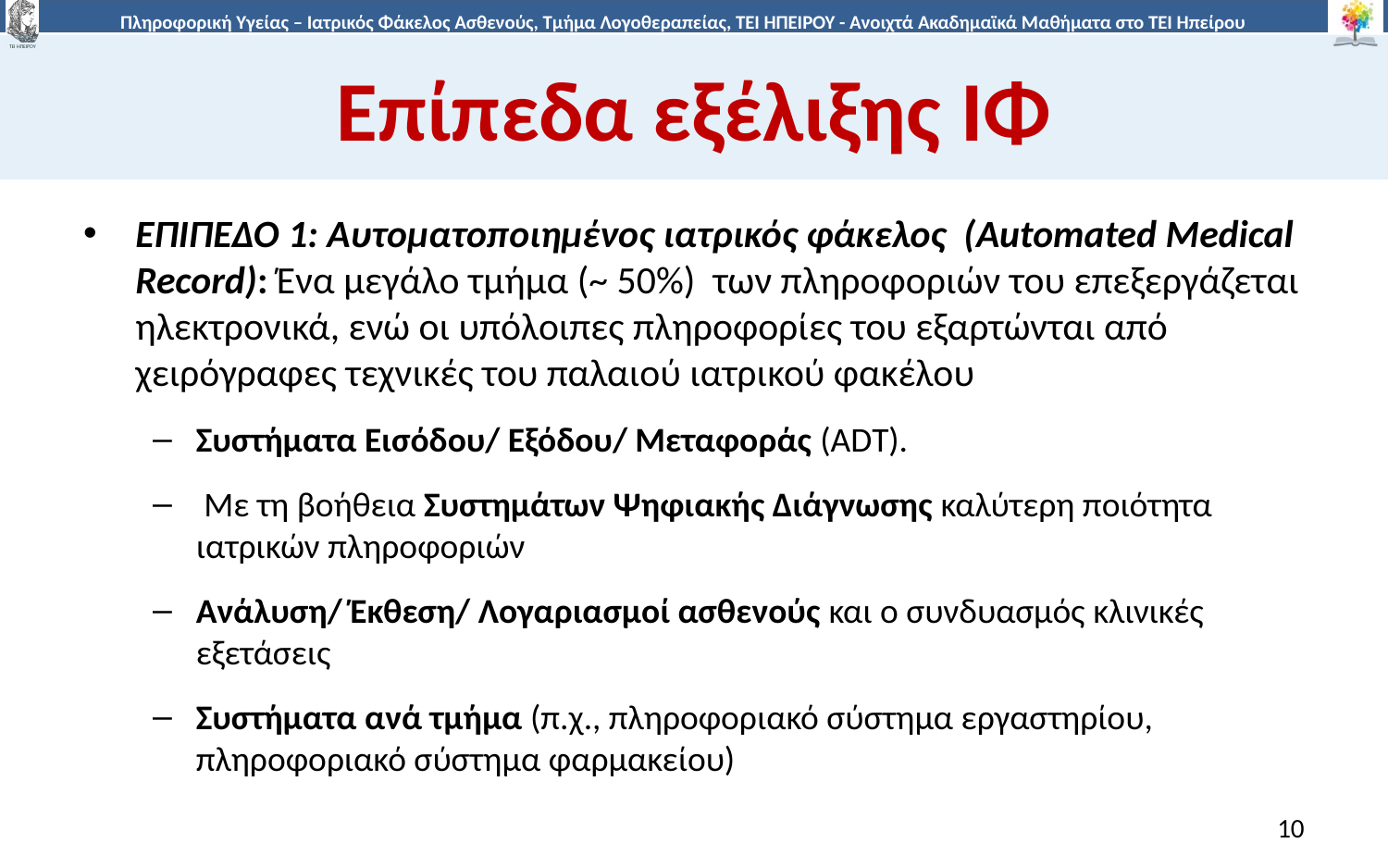

# Eπίπεδα εξέλιξης ΙΦ
Επίπεδο 1: Αυτοματοποιημένος ιατρικός φάκελος  (Automated Medical Record): Ένα μεγάλο τμήμα (~ 50%)  των πληροφοριών του επεξεργάζεται ηλεκτρονικά, ενώ οι υπόλοιπες πληροφορίες του εξαρτώνται από χειρόγραφες τεχνικές του παλαιού ιατρικού φακέλου
Συστήματα Εισόδου/ Εξόδου/ Μεταφοράς (ADT).
 Με τη βοήθεια Συστημάτων Ψηφιακής Διάγνωσης καλύτερη ποιότητα ιατρικών πληροφοριών
Ανάλυση/ Έκθεση/ Λογαριασμοί ασθενούς και ο συνδυασμός κλινικές εξετάσεις
Συστήματα ανά τμήμα (π.χ., πληροφοριακό σύστημα εργαστηρίου, πληροφοριακό σύστημα φαρμακείου)
10